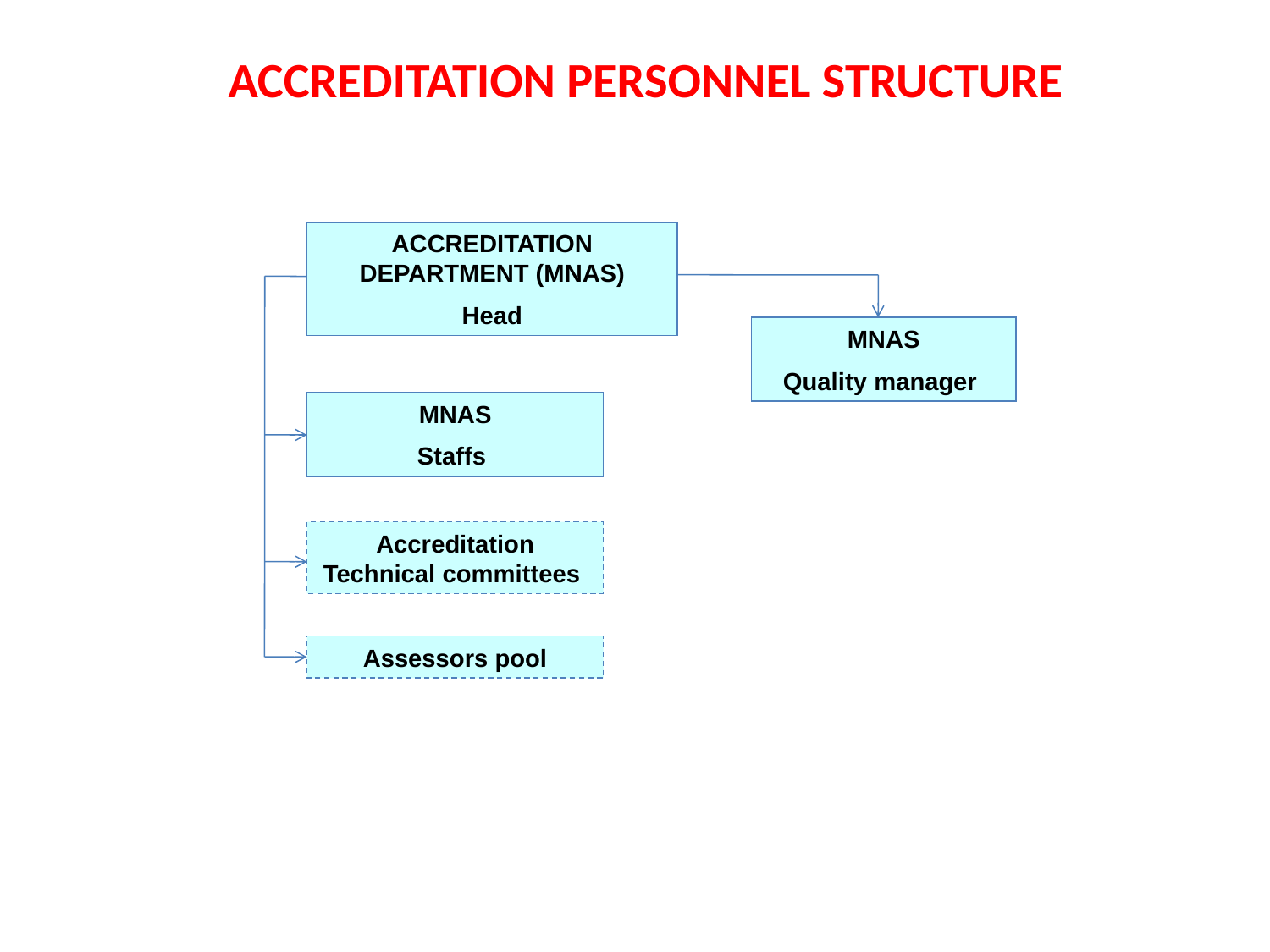

ACCREDITATION PERSONNEL STRUCTURE
ACCREDITATION DEPARTMENT (MNAS)
Head
MNAS
Quality manager
MNAS
Staffs
Accreditation Technical committees
Assessors pool